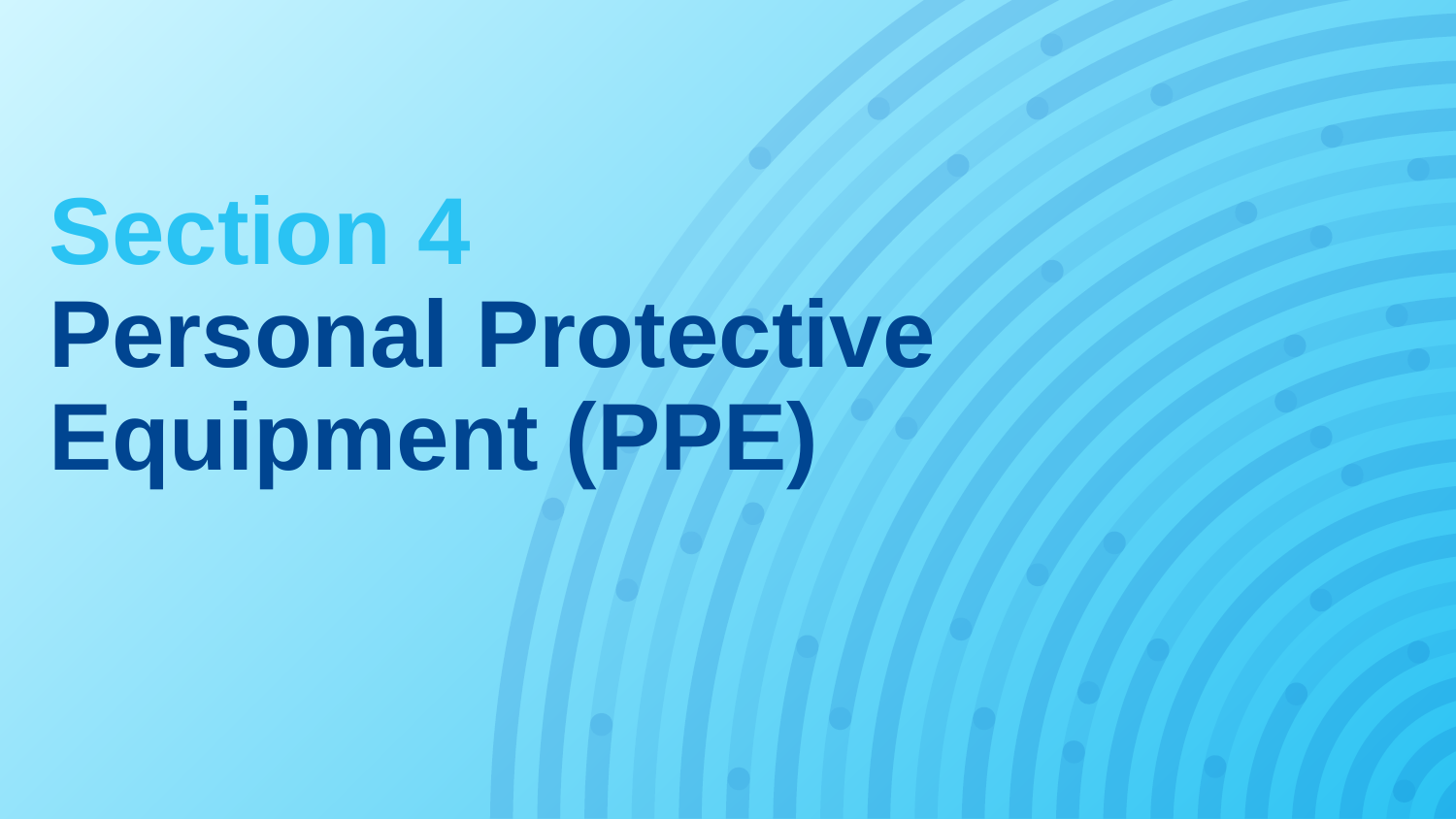

# Section 4
Personal Protective Equipment (PPE)